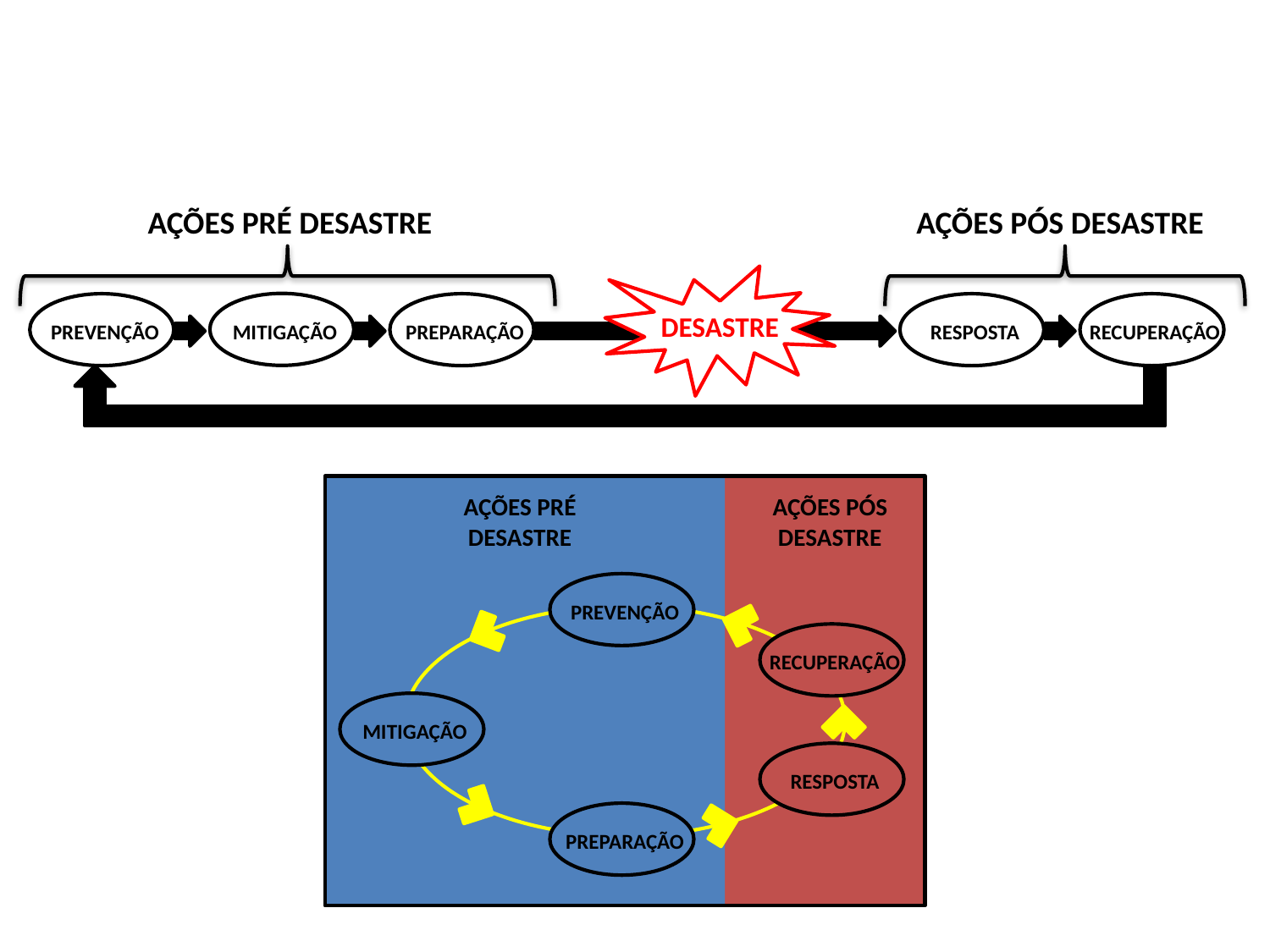

AÇÕES PRÉ DESASTRE
AÇÕES PÓS DESASTRE

DESASTRE
MITIGAÇÃO
PREVENÇÃO
PREPARAÇÃO
RESPOSTA
RECUPERAÇÃO

AÇÕES PRÉ DESASTRE

AÇÕES PÓS DESASTRE
PREVENÇÃO

RECUPERAÇÃO

MITIGAÇÃO

RESPOSTA

PREPARAÇÃO